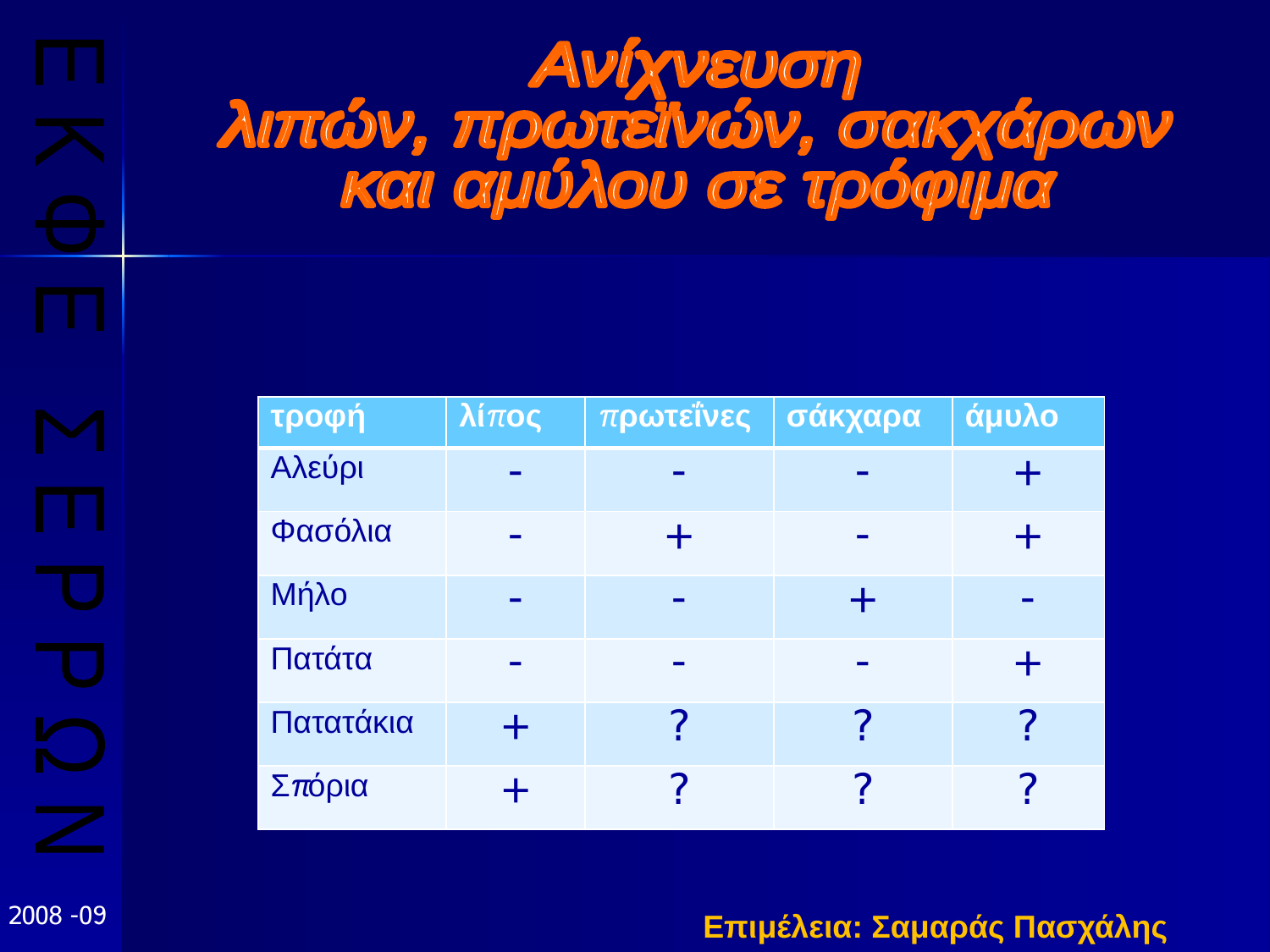

Ανίχνευση
λιπών, πρωτεϊνών, σακχάρων
και αμύλου σε τρόφιμα
| τροφή | λίπος | πρωτεΐνες | σάκχαρα | άμυλο |
| --- | --- | --- | --- | --- |
| Αλεύρι | - | - | - | + |
| Φασόλια | - | + | - | + |
| Μήλο | - | - | + | - |
| Πατάτα | - | - | - | + |
| Πατατάκια | + | ? | ? | ? |
| Σπόρια | + | ? | ? | ? |
Ε Κ Φ Ε   Σ Ε Ρ Ρ Ω Ν
2008 -09
Επιμέλεια: Σαμαράς Πασχάλης